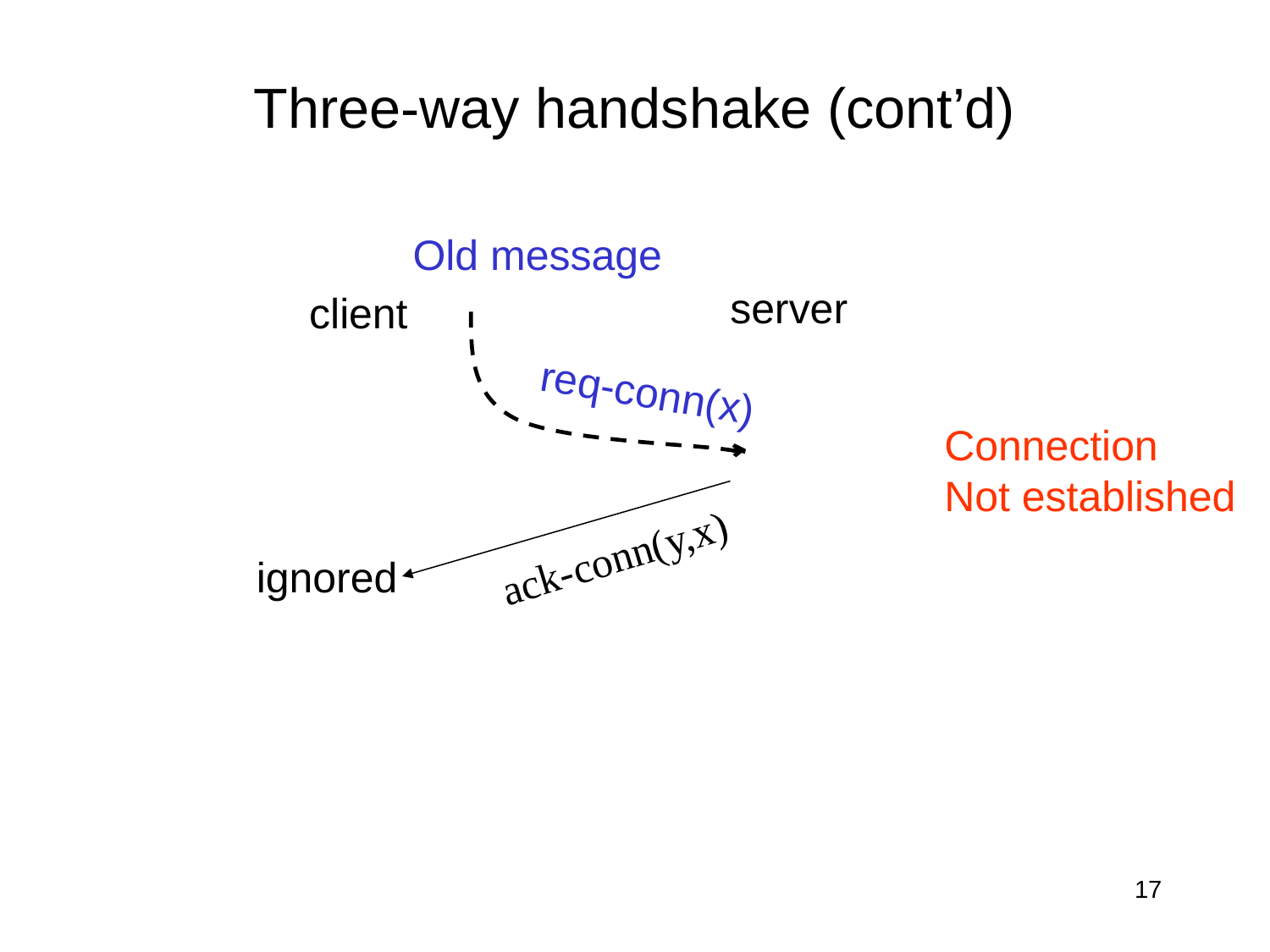

# Three-way handshake (cont’d)
Old message
server
client

req-conn(x)
Connection
Not established

ack-conn(y,x)
ignored
17